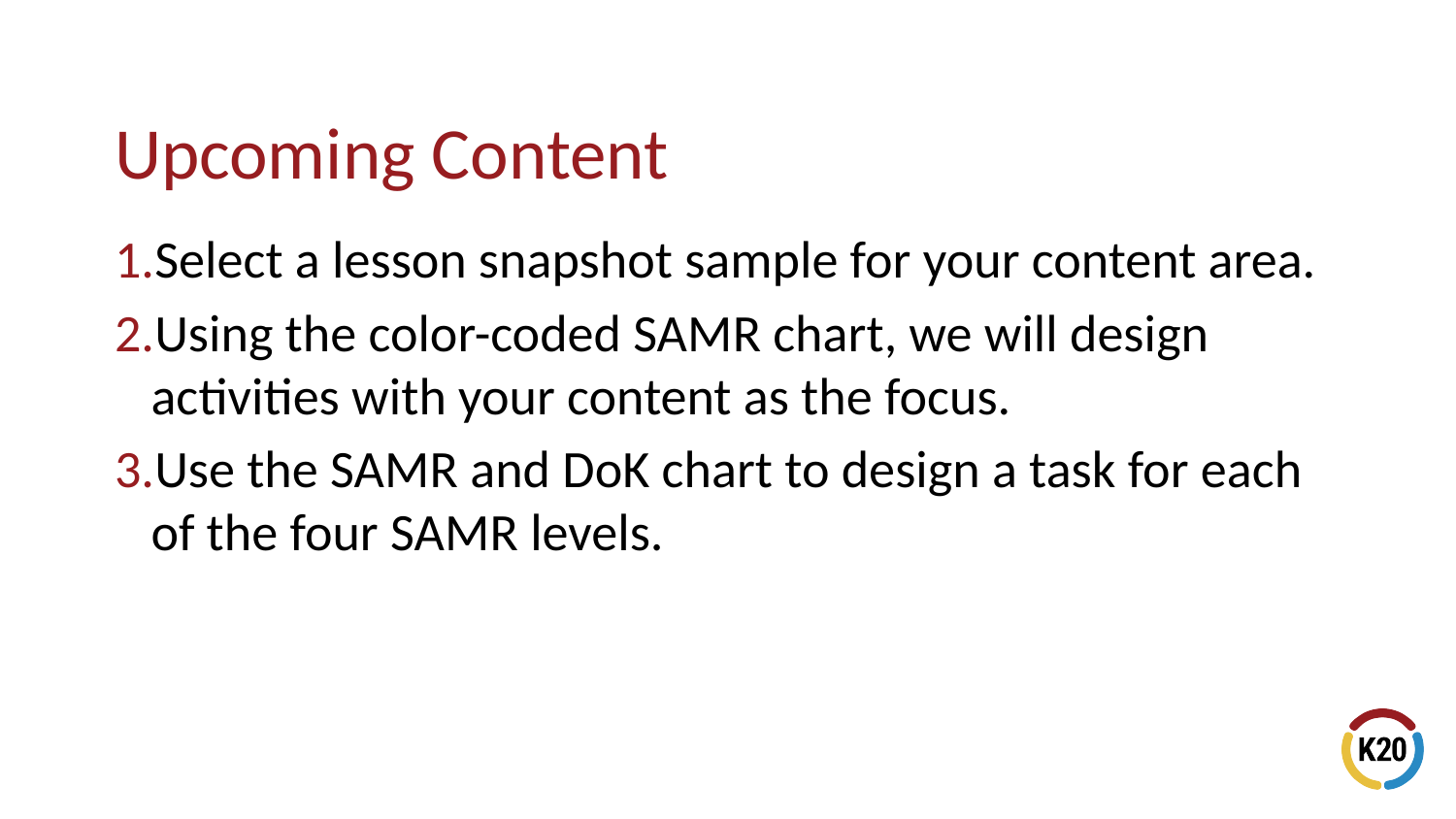

# Upcoming Content
Select a lesson snapshot sample for your content area.
Using the color-coded SAMR chart, we will design activities with your content as the focus.
Use the SAMR and DoK chart to design a task for each of the four SAMR levels.